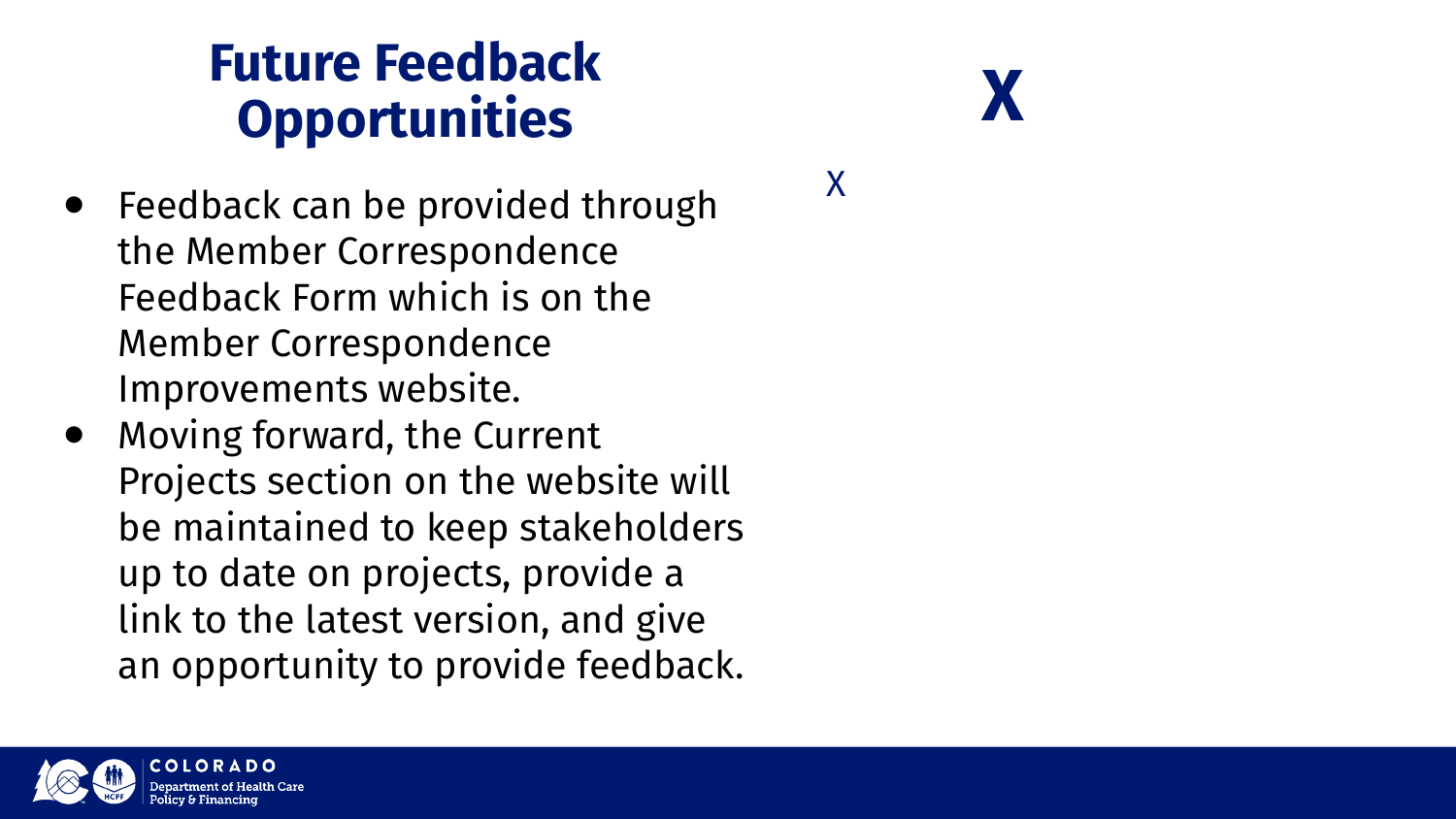

X
# Future Feedback Opportunities
X
Feedback can be provided through the Member Correspondence Feedback Form which is on the Member Correspondence Improvements website.
Moving forward, the Current Projects section on the website will be maintained to keep stakeholders up to date on projects, provide a link to the latest version, and give an opportunity to provide feedback.